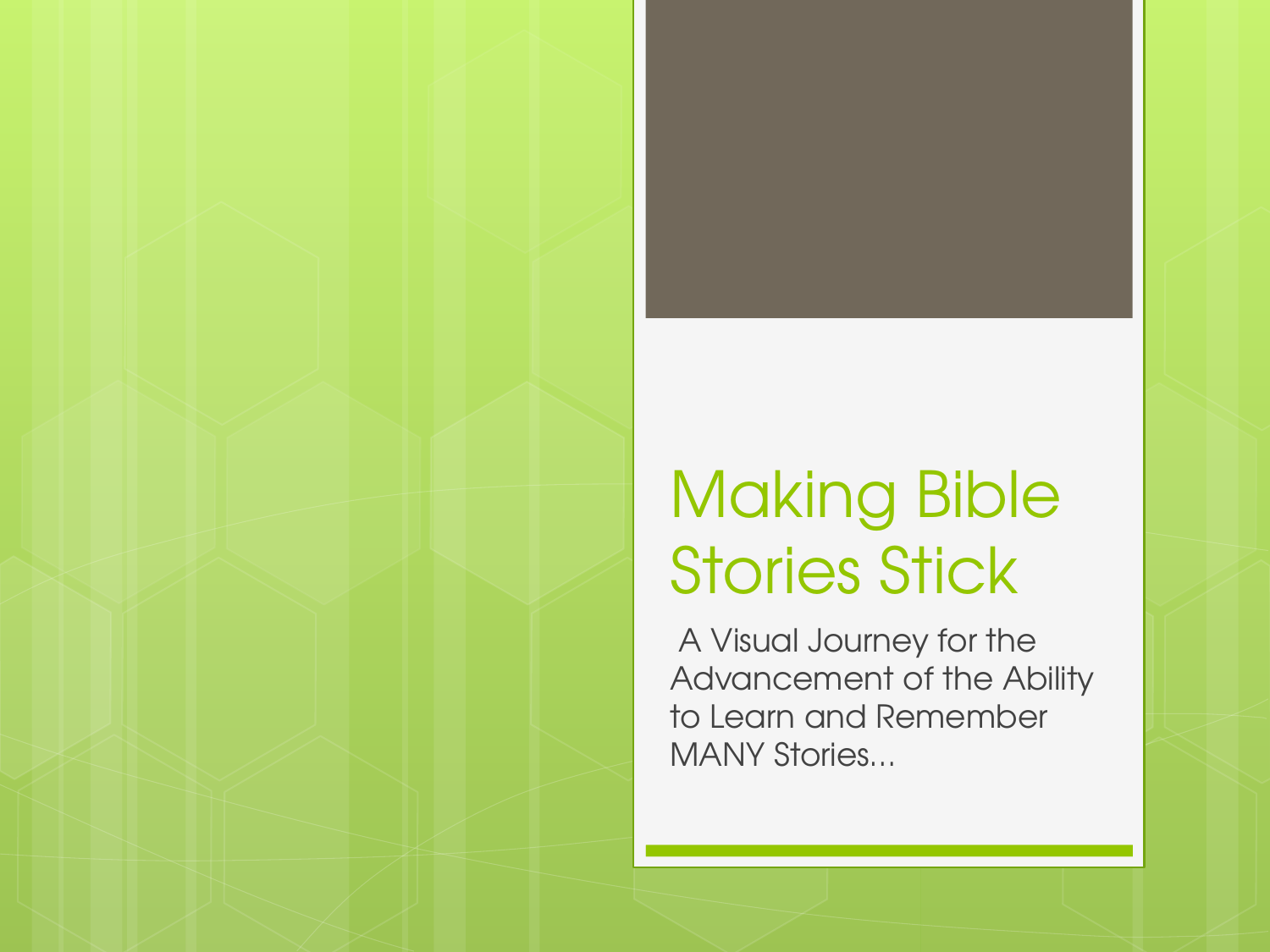

# Making Bible Stories Stick
 A Visual Journey for the Advancement of the Ability to Learn and Remember MANY Stories…